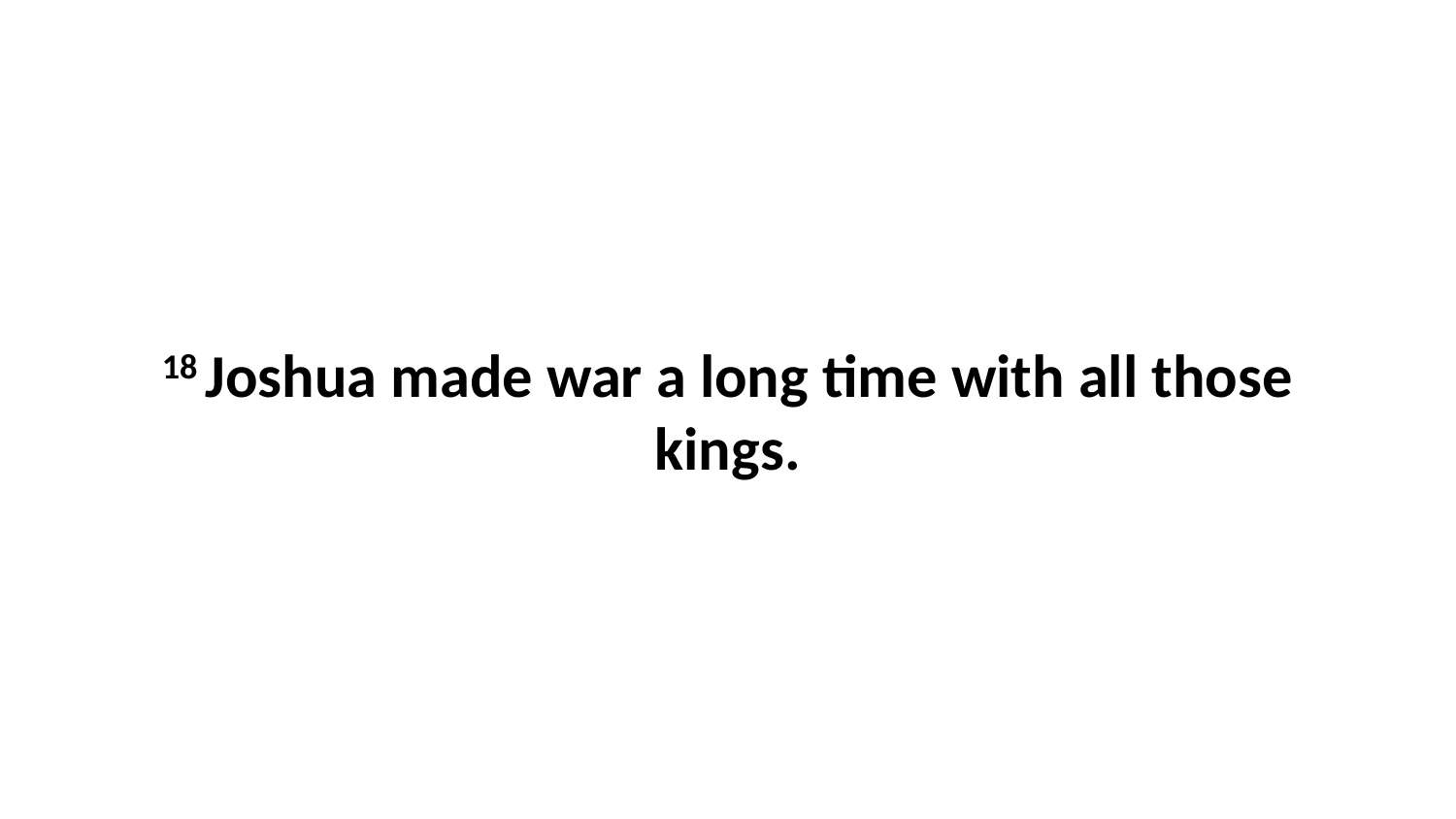

18 Joshua made war a long time with all those kings.